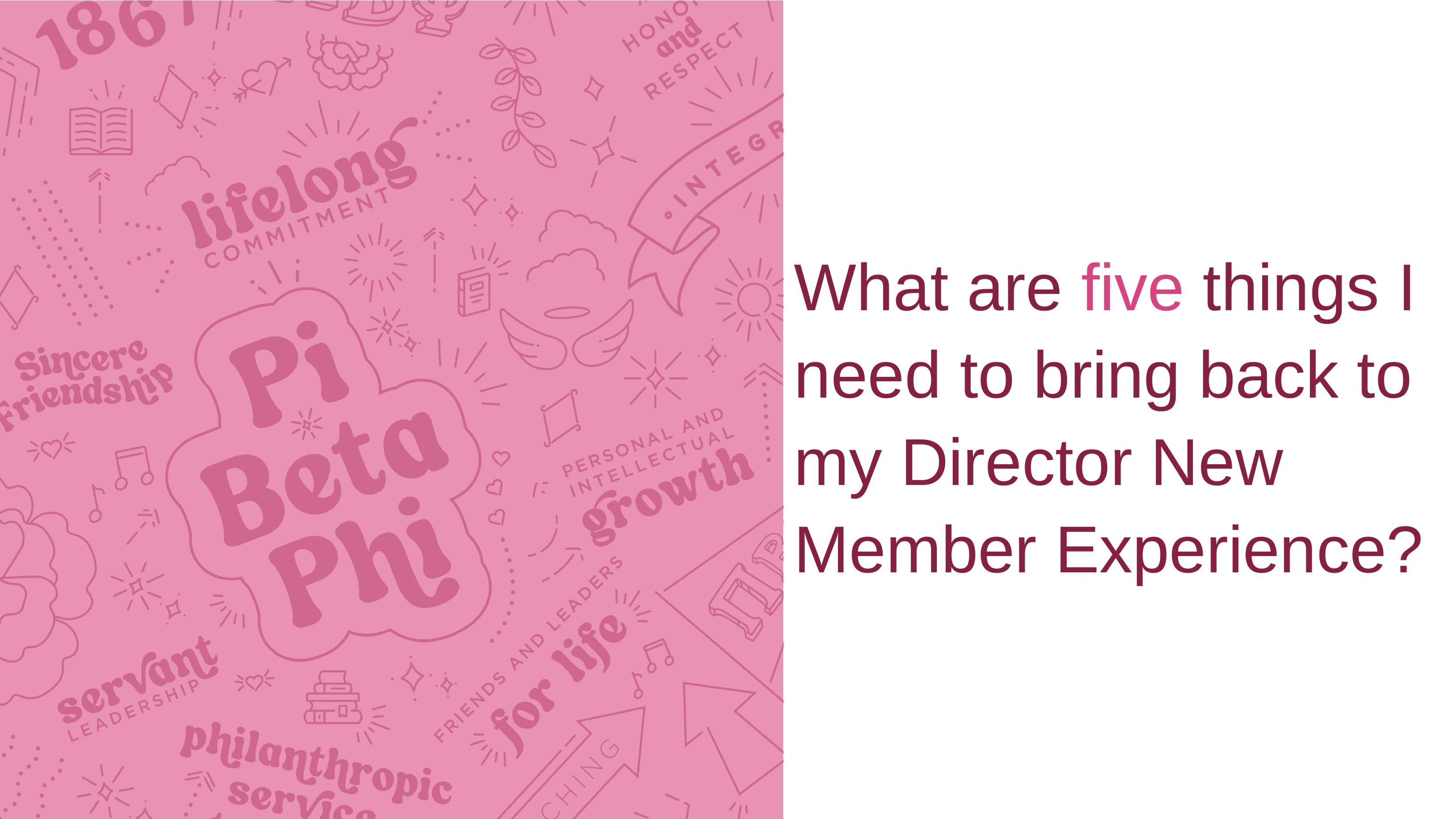

# What are five things I need to bring back to my Director New Member Experience?